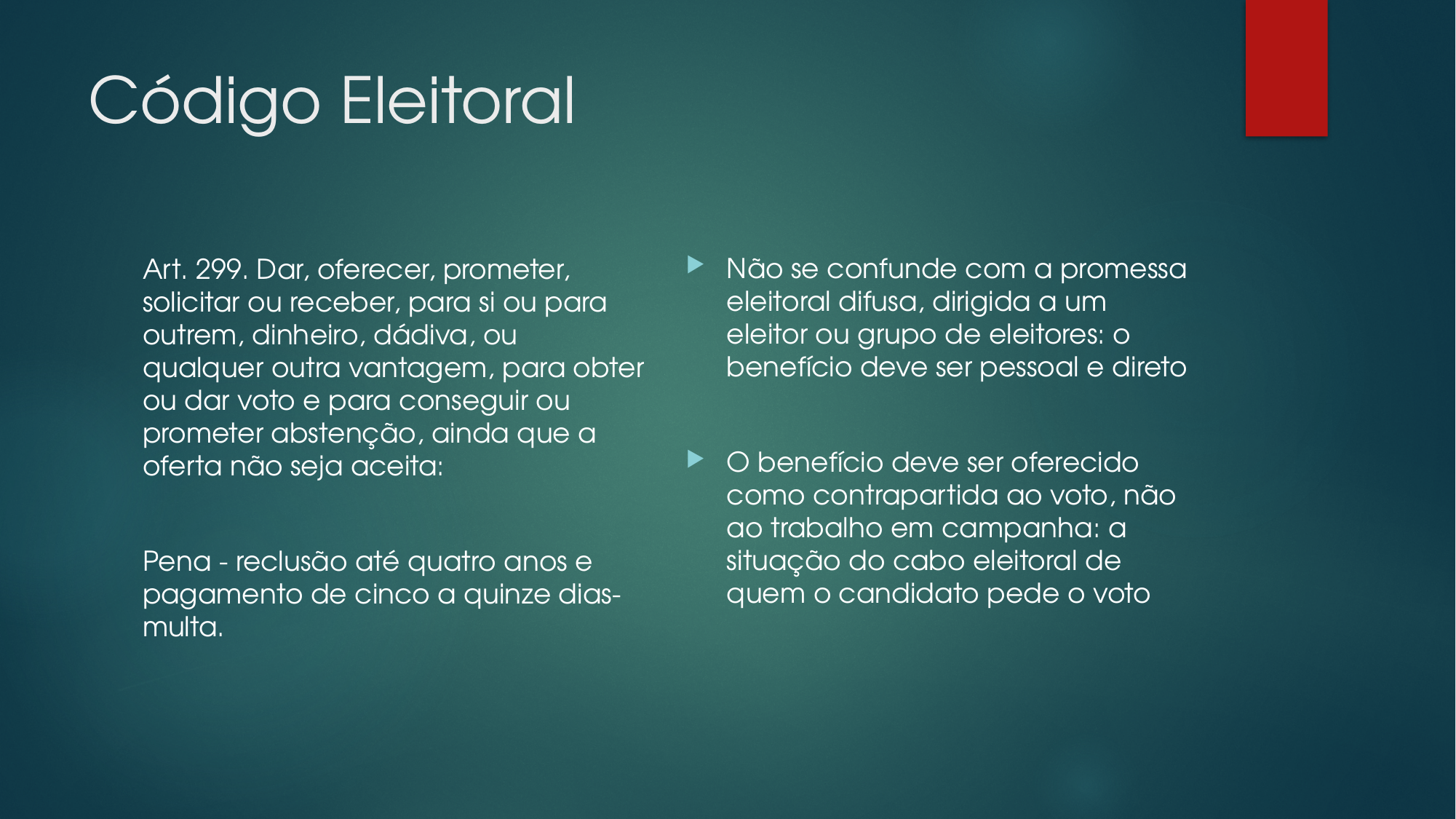

# Código Eleitoral
Não se confunde com a promessa eleitoral difusa, dirigida a um eleitor ou grupo de eleitores: o benefício deve ser pessoal e direto

O benefício deve ser oferecido como contrapartida ao voto, não ao trabalho em campanha: a situação do cabo eleitoral de quem o candidato pede o voto
Art. 299. Dar, oferecer, prometer, solicitar ou receber, para si ou para outrem, dinheiro, dádiva, ou qualquer outra vantagem, para obter ou dar voto e para conseguir ou prometer abstenção, ainda que a oferta não seja aceita:

Pena - reclusão até quatro anos e pagamento de cinco a quinze dias-multa.